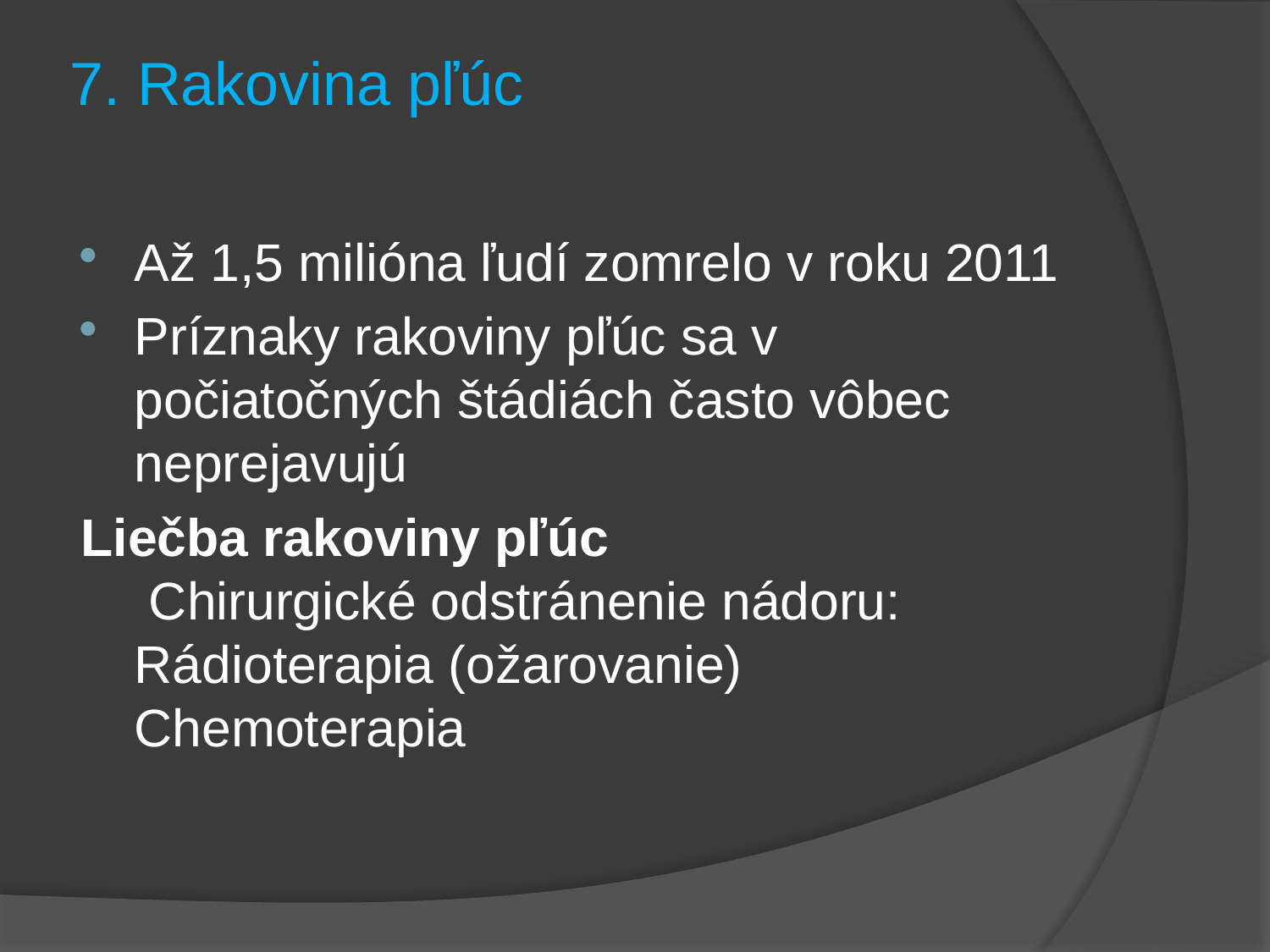

# 7. Rakovina pľúc
Až 1,5 milióna ľudí zomrelo v roku 2011
Príznaky rakoviny pľúc sa v počiatočných štádiách často vôbec neprejavujú
Liečba rakoviny pľúc
 Chirurgické odstránenie nádoru:
Rádioterapia (ožarovanie)
Chemoterapia